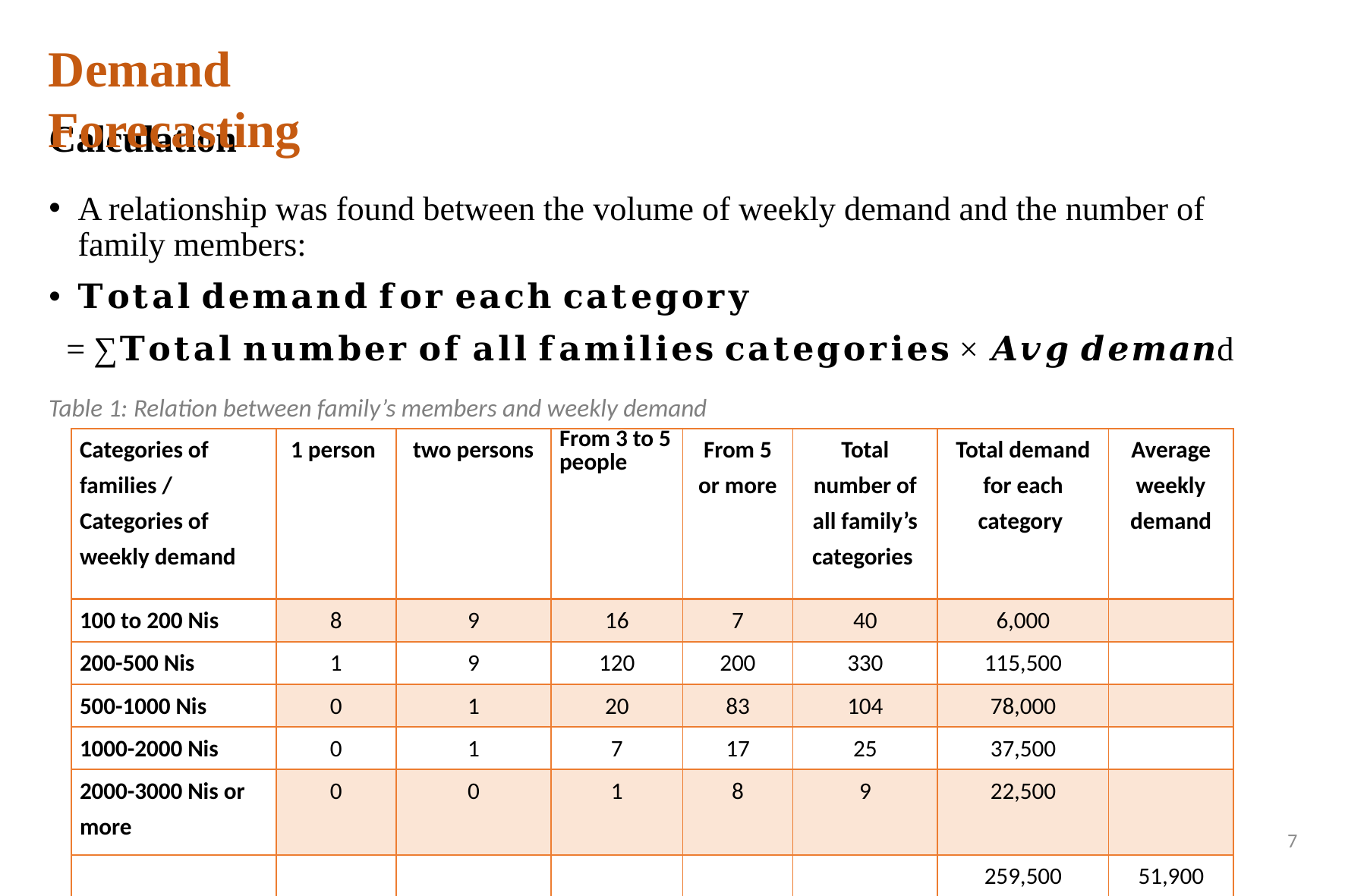

Demand Forecasting
# Calculation
A relationship was found between the volume of weekly demand and the number of family members:
𝐓𝐨𝐭𝐚𝐥 𝐝𝐞𝐦𝐚𝐧𝐝 𝐟𝐨𝐫 𝐞𝐚𝐜𝐡 𝐜𝐚𝐭𝐞𝐠𝐨𝐫𝐲
= ∑𝐓𝐨𝐭𝐚𝐥 𝐧𝐮𝐦𝐛𝐞𝐫 𝐨𝐟 𝐚𝐥𝐥 𝐟𝐚𝐦𝐢𝐥𝐢𝐞𝐬 𝐜𝐚𝐭𝐞𝐠𝐨𝐫𝐢𝐞𝐬 × 𝑨𝒗𝒈 𝒅𝒆𝒎𝒂𝒏d

Table 1: Relation between family’s members and weekly demand
| Categories of families / Categories of weekly demand | 1 person | two persons | From 3 to 5 people | From 5 or more | Total number of all family’s categories | Total demand for each category | Average weekly demand |
| --- | --- | --- | --- | --- | --- | --- | --- |
| 100 to 200 Nis | 8 | 9 | 16 | 7 | 40 | 6,000 |  |
| 200-500 Nis | 1 | 9 | 120 | 200 | 330 | 115,500 |  |
| 500-1000 Nis | 0 | 1 | 20 | 83 | 104 | 78,000 |  |
| 1000-2000 Nis | 0 | 1 | 7 | 17 | 25 | 37,500 |  |
| 2000-3000 Nis or more | 0 | 0 | 1 | 8 | 9 | 22,500 |  |
|  |  |  |  |  |  | 259,500 | 51,900 |
7